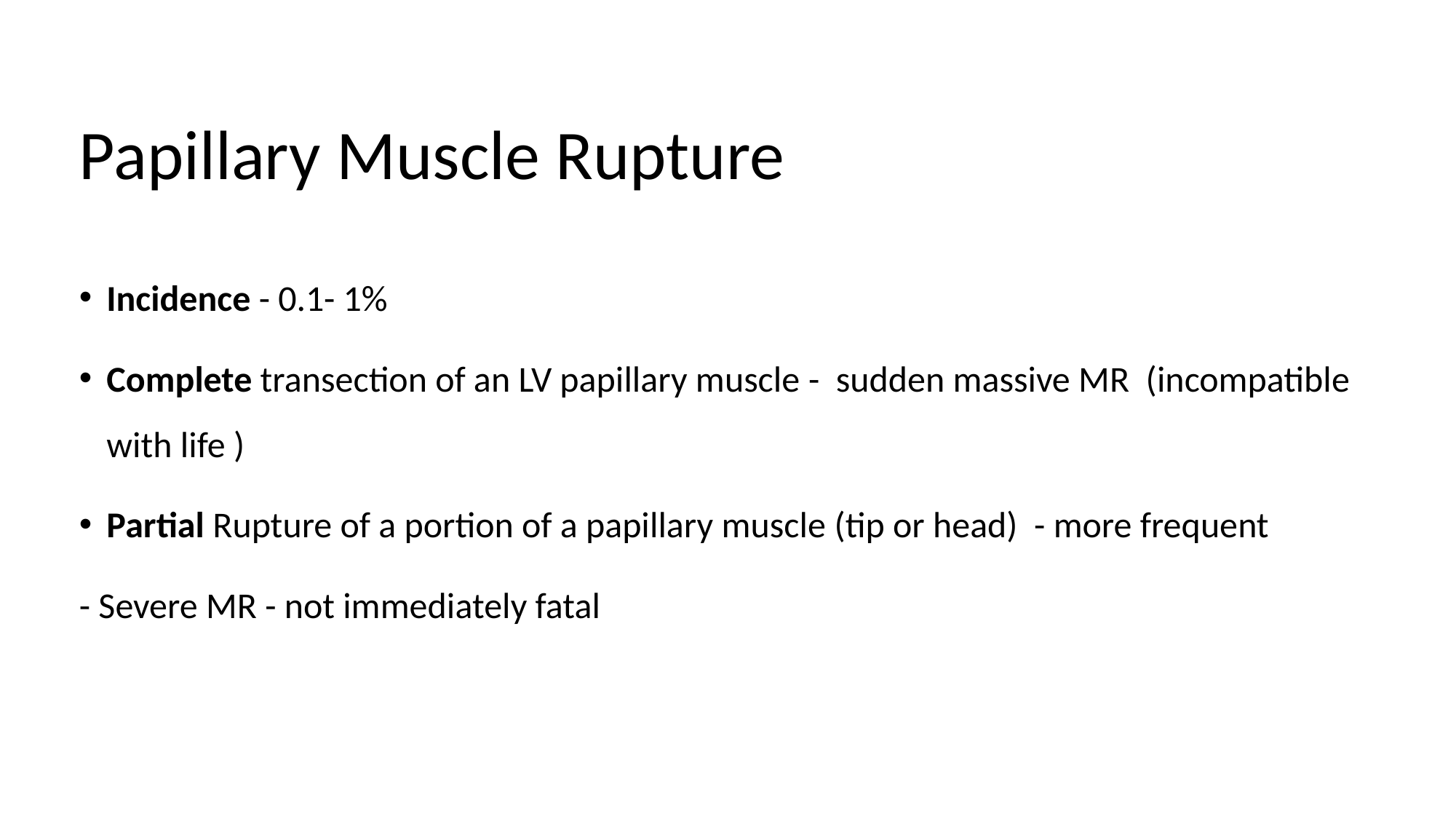

# Papillary Muscle Rupture
Incidence - 0.1- 1%
Complete transection of an LV papillary muscle -  sudden massive MR  (incompatible with life )
Partial Rupture of a portion of a papillary muscle (tip or head)  - more frequent
- Severe MR - not immediately fatal